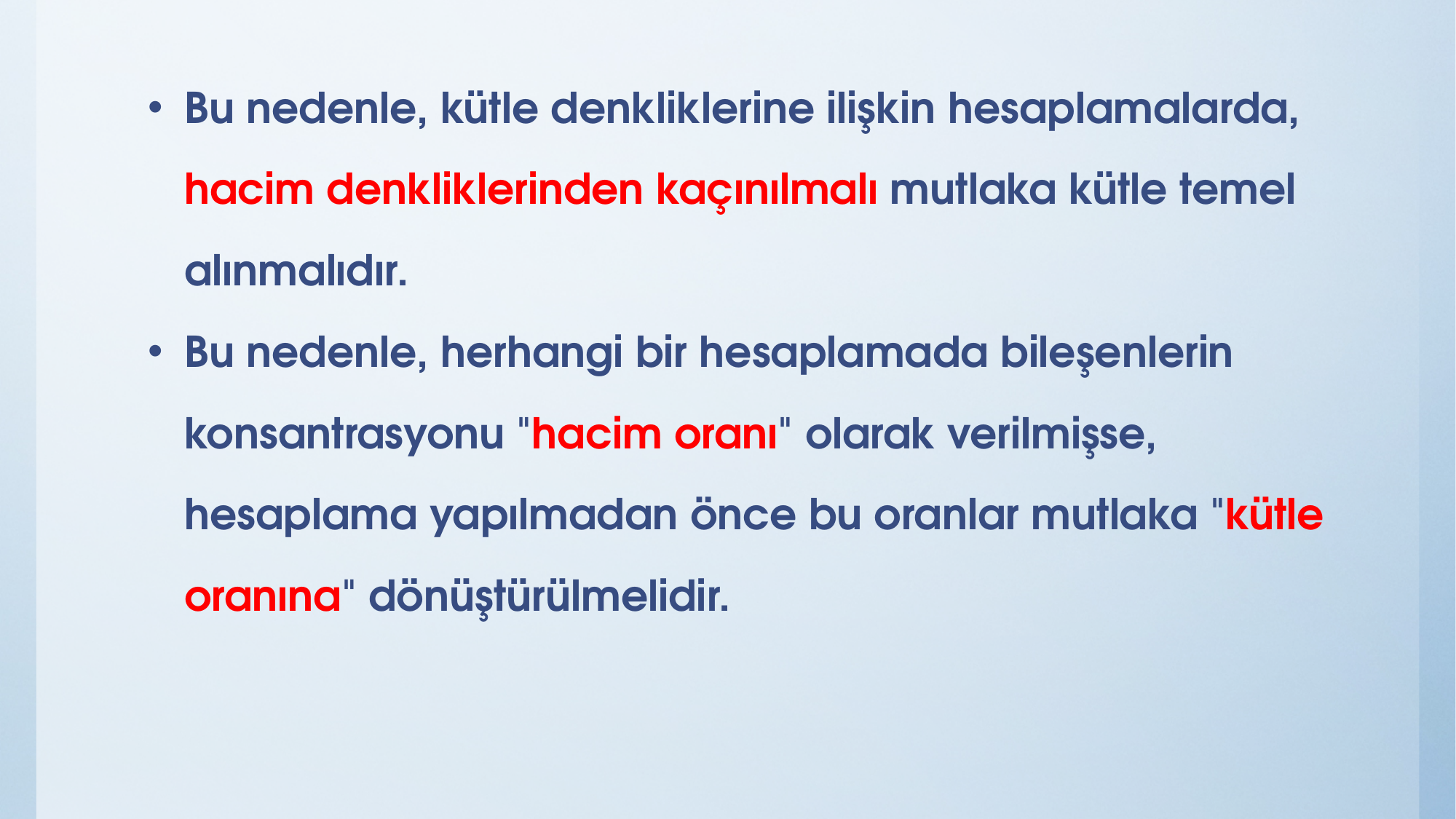

Bu nedenle, kütle denkliklerine ilişkin hesaplamalarda, hacim denkliklerinden kaçınılmalı mutlaka kütle temel alınmalıdır.
Bu nedenle, herhangi bir hesaplamada bileşenlerin konsantrasyonu "hacim oranı" olarak verilmişse, hesaplama yapılmadan önce bu oranlar mutlaka "kütle oranına" dönüştürülmelidir.